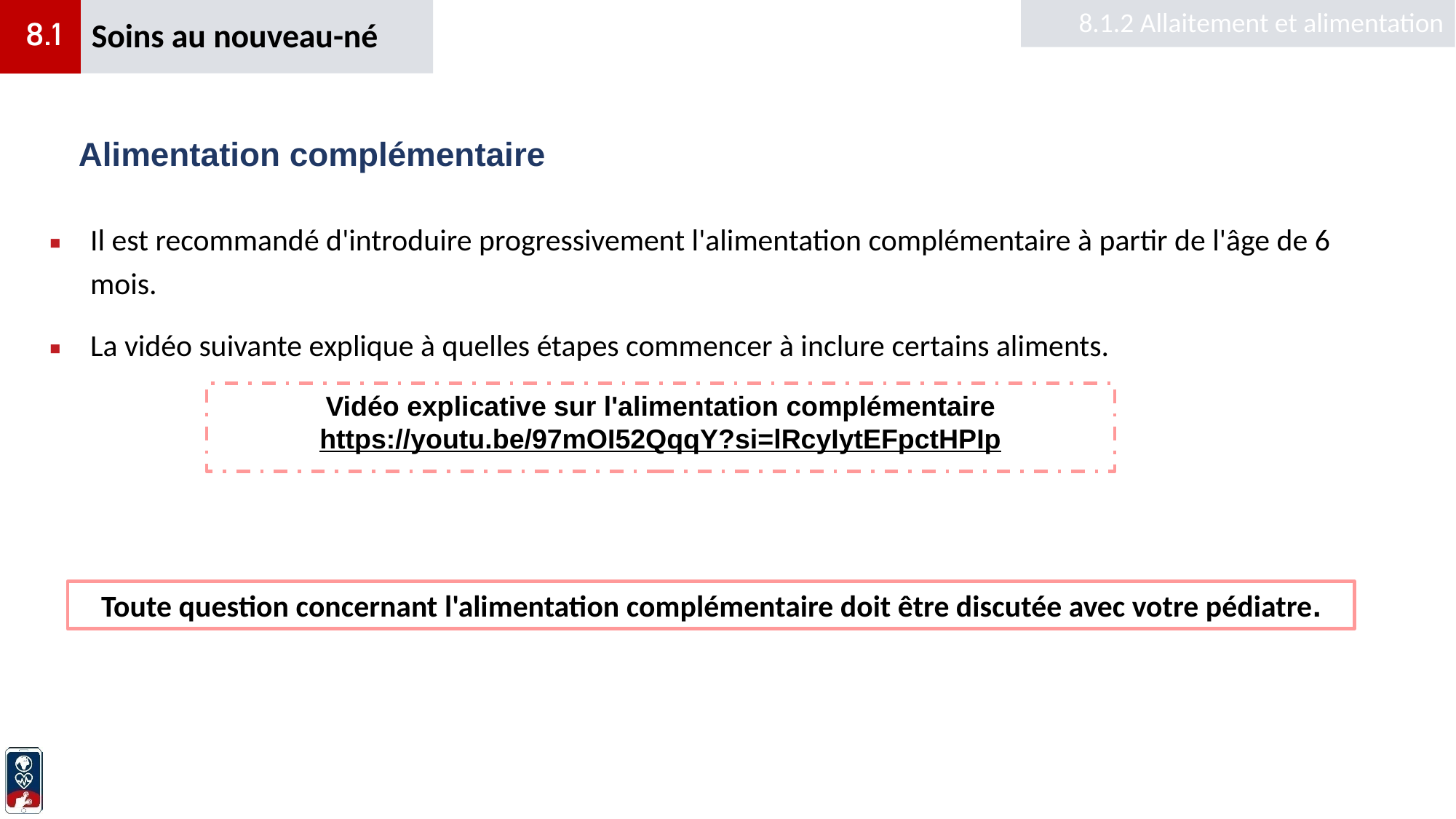

Soins au nouveau-né
8.1.2 Allaitement et alimentation
8.1
6
# Alimentation complémentaire
Il est recommandé d'introduire progressivement l'alimentation complémentaire à partir de l'âge de 6 mois.
La vidéo suivante explique à quelles étapes commencer à inclure certains aliments.

Vidéo explicative sur l'alimentation complémentaire
https://youtu.be/97mOI52QqqY?si=lRcyIytEFpctHPIp

Toute question concernant l'alimentation complémentaire doit être discutée avec votre pédiatre.